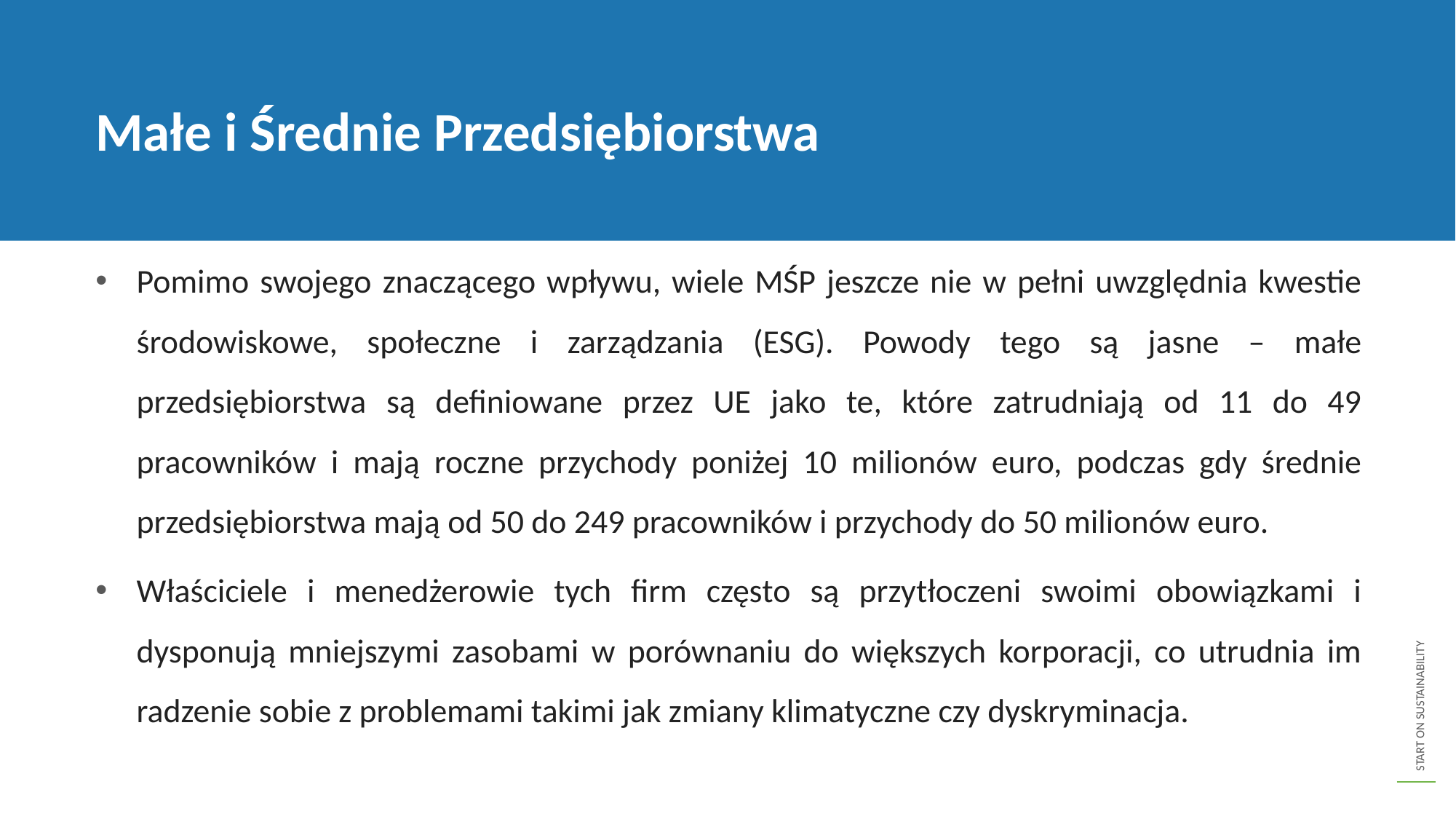

Małe i Średnie Przedsiębiorstwa
Pomimo swojego znaczącego wpływu, wiele MŚP jeszcze nie w pełni uwzględnia kwestie środowiskowe, społeczne i zarządzania (ESG). Powody tego są jasne – małe przedsiębiorstwa są definiowane przez UE jako te, które zatrudniają od 11 do 49 pracowników i mają roczne przychody poniżej 10 milionów euro, podczas gdy średnie przedsiębiorstwa mają od 50 do 249 pracowników i przychody do 50 milionów euro.
Właściciele i menedżerowie tych firm często są przytłoczeni swoimi obowiązkami i dysponują mniejszymi zasobami w porównaniu do większych korporacji, co utrudnia im radzenie sobie z problemami takimi jak zmiany klimatyczne czy dyskryminacja.